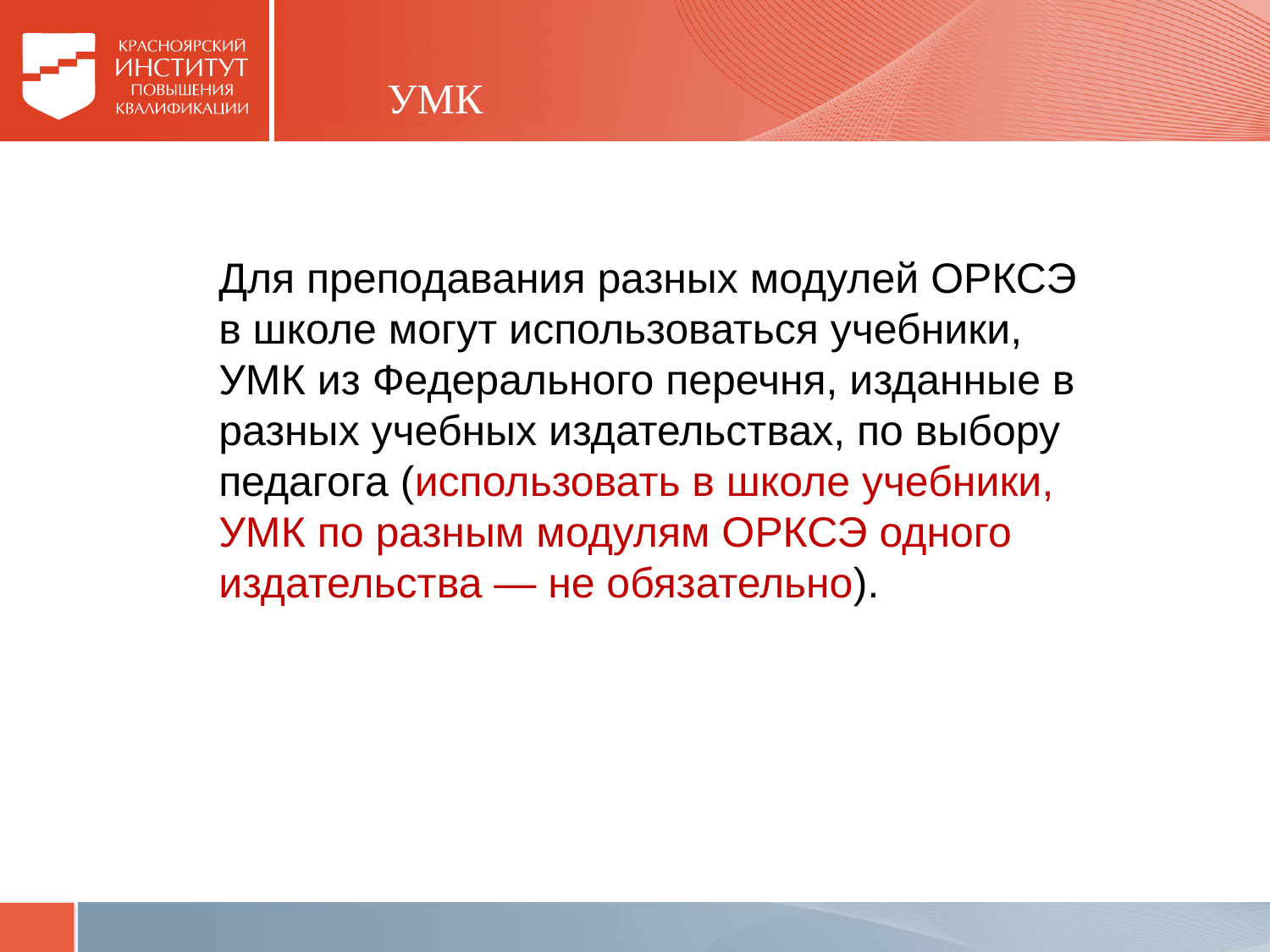

УМК
Для преподавания разных модулей ОРКСЭ в школе могут использоваться учебники, УМК из Федерального перечня, изданные в разных учебных издательствах, по выбору педагога (использовать в школе учебники, УМК по разным модулям ОРКСЭ одного издательства — не обязательно).